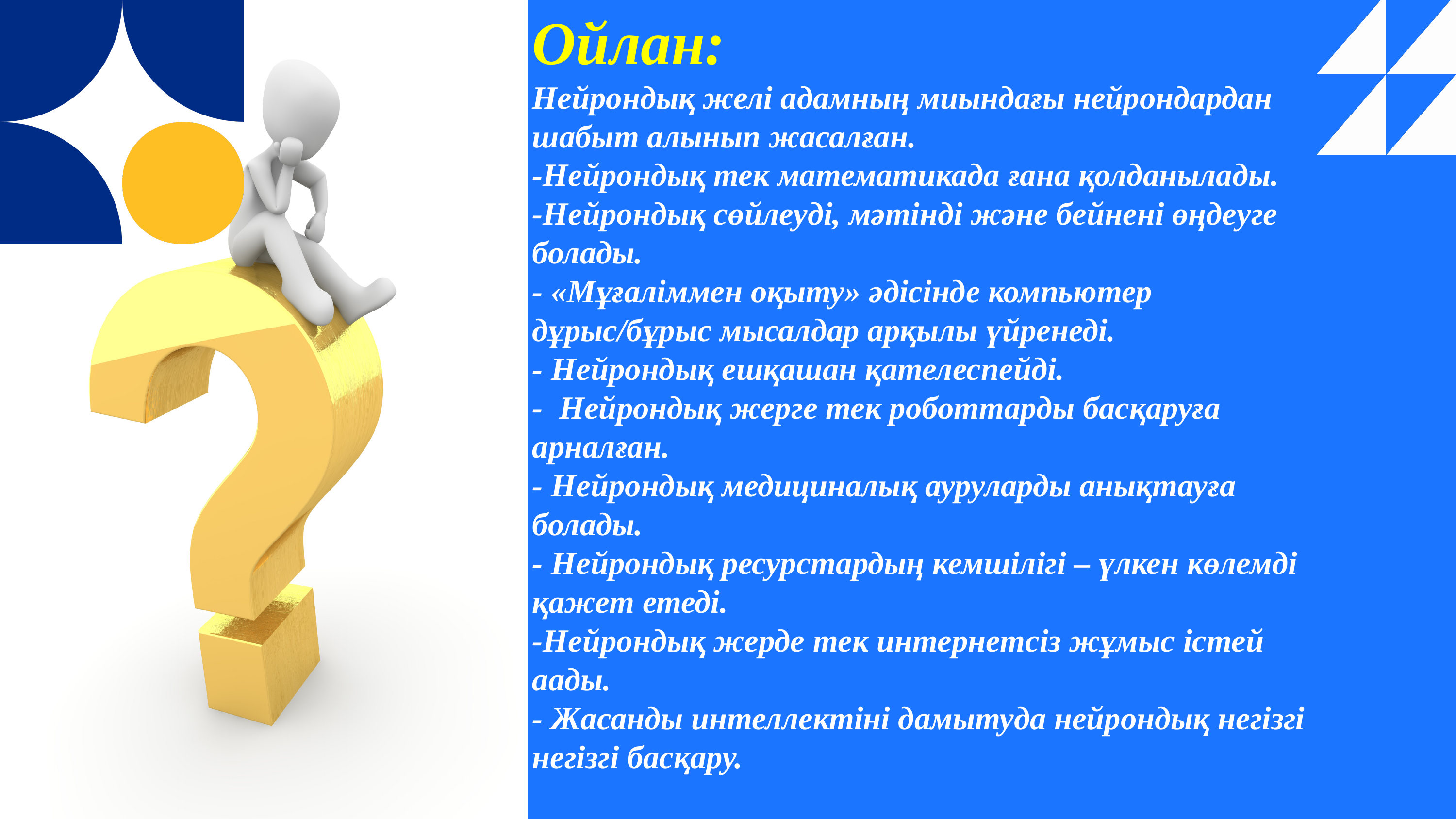

Ойлан:
Нейрондық желі адамның миындағы нейрондардан шабыт алынып жасалған.
-Нейрондық тек математикада ғана қолданылады.
-Нейрондық сөйлеуді, мәтінді және бейнені өңдеуге болады.
- «Мұғаліммен оқыту» әдісінде компьютер дұрыс/бұрыс мысалдар арқылы үйренеді.
- Нейрондық ешқашан қателеспейді.
-  Нейрондық жерге тек роботтарды басқаруға арналған.
- Нейрондық медициналық ауруларды анықтауға болады.
- Нейрондық ресурстардың кемшілігі – үлкен көлемді қажет етеді.
-Нейрондық жерде тек интернетсіз жұмыс істей аады.
- Жасанды интеллектіні дамытуда нейрондық негізгі негізгі басқару.